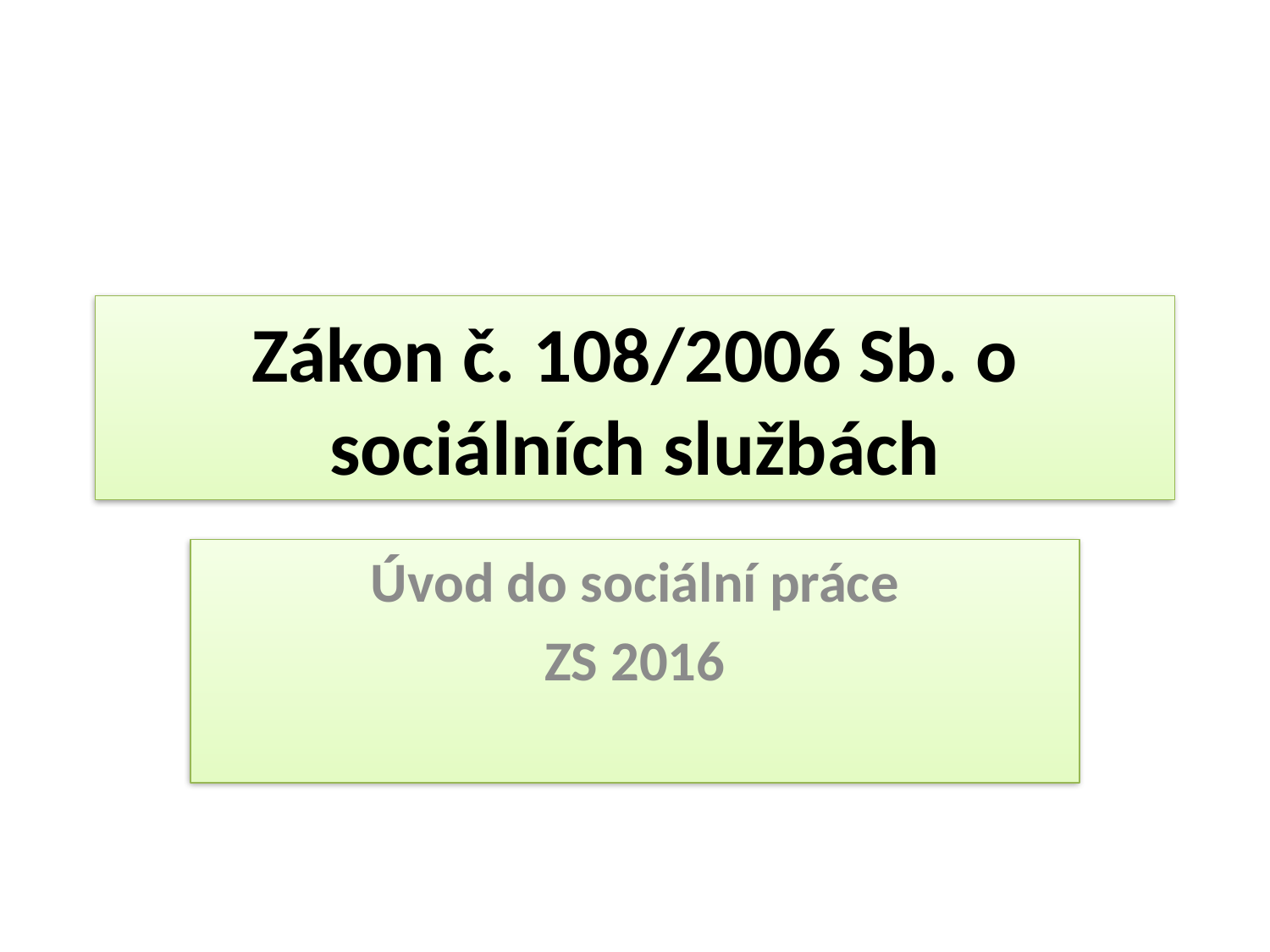

# Zákon č. 108/2006 Sb. o sociálních službách
Úvod do sociální práce
ZS 2016